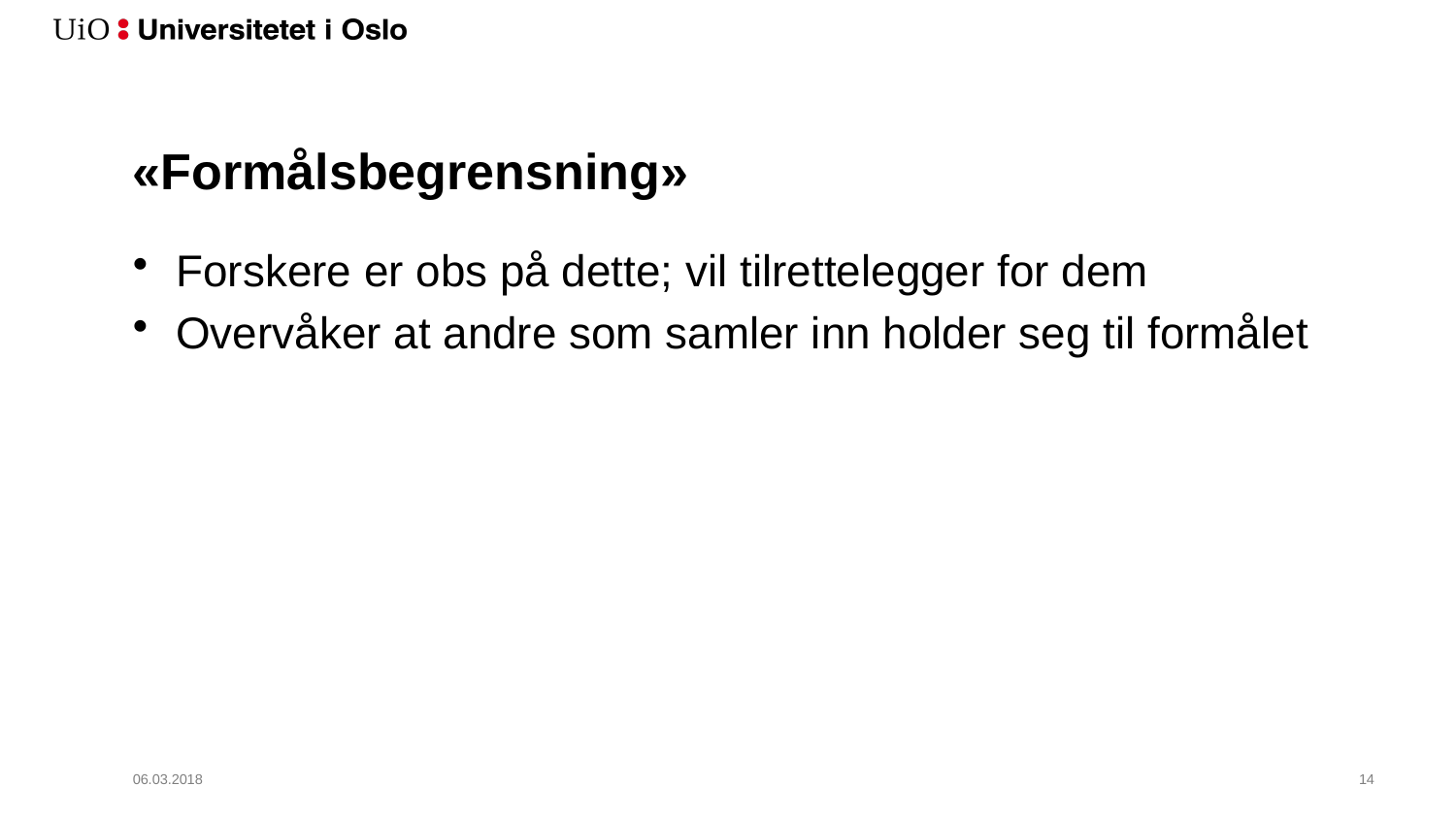

# «Formålsbegrensning»
Forskere er obs på dette; vil tilrettelegger for dem
Overvåker at andre som samler inn holder seg til formålet
06.03.2018
14